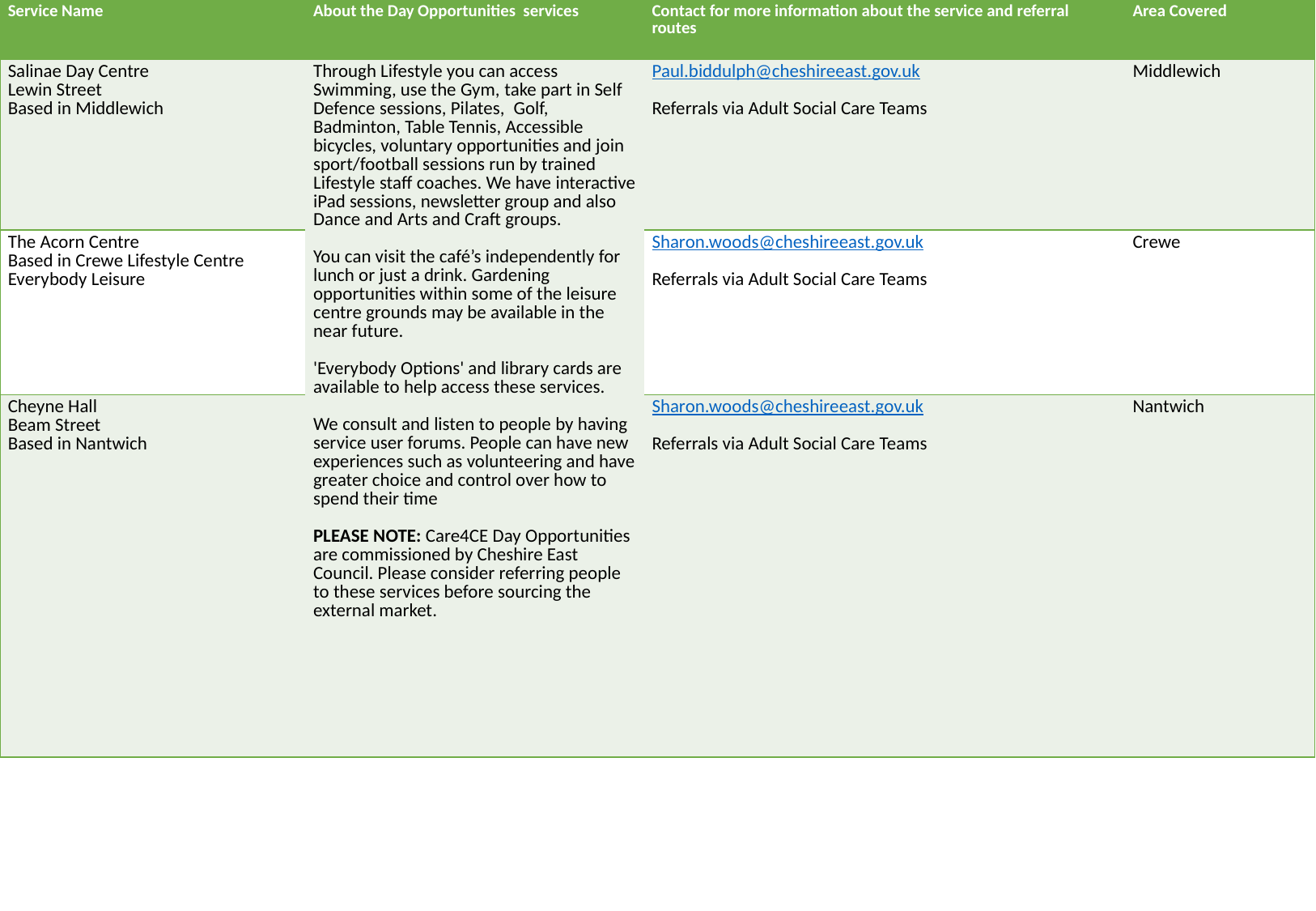

| Service Name | About the Day Opportunities services | Contact for more information about the service and referral routes | Area Covered |
| --- | --- | --- | --- |
| Salinae Day Centre Lewin Street Based in Middlewich | Through Lifestyle you can access Swimming, use the Gym, take part in Self Defence sessions, Pilates,  Golf, Badminton, Table Tennis, Accessible bicycles, voluntary opportunities and join sport/football sessions run by trained Lifestyle staff coaches. We have interactive iPad sessions, newsletter group and also Dance and Arts and Craft groups. You can visit the café’s independently for lunch or just a drink. Gardening opportunities within some of the leisure centre grounds may be available in the near future. 'Everybody Options' and library cards are available to help access these services. We consult and listen to people by having service user forums. People can have new experiences such as volunteering and have greater choice and control over how to spend their time PLEASE NOTE: Care4CE Day Opportunities are commissioned by Cheshire East Council. Please consider referring people to these services before sourcing the external market. | Paul.biddulph@cheshireeast.gov.uk Referrals via Adult Social Care Teams | Middlewich |
| The Acorn Centre Based in Crewe Lifestyle Centre Everybody Leisure |  | Sharon.woods@cheshireeast.gov.uk Referrals via Adult Social Care Teams | Crewe |
| Cheyne Hall Beam Street Based in Nantwich |  | Sharon.woods@cheshireeast.gov.uk Referrals via Adult Social Care Teams | Nantwich |